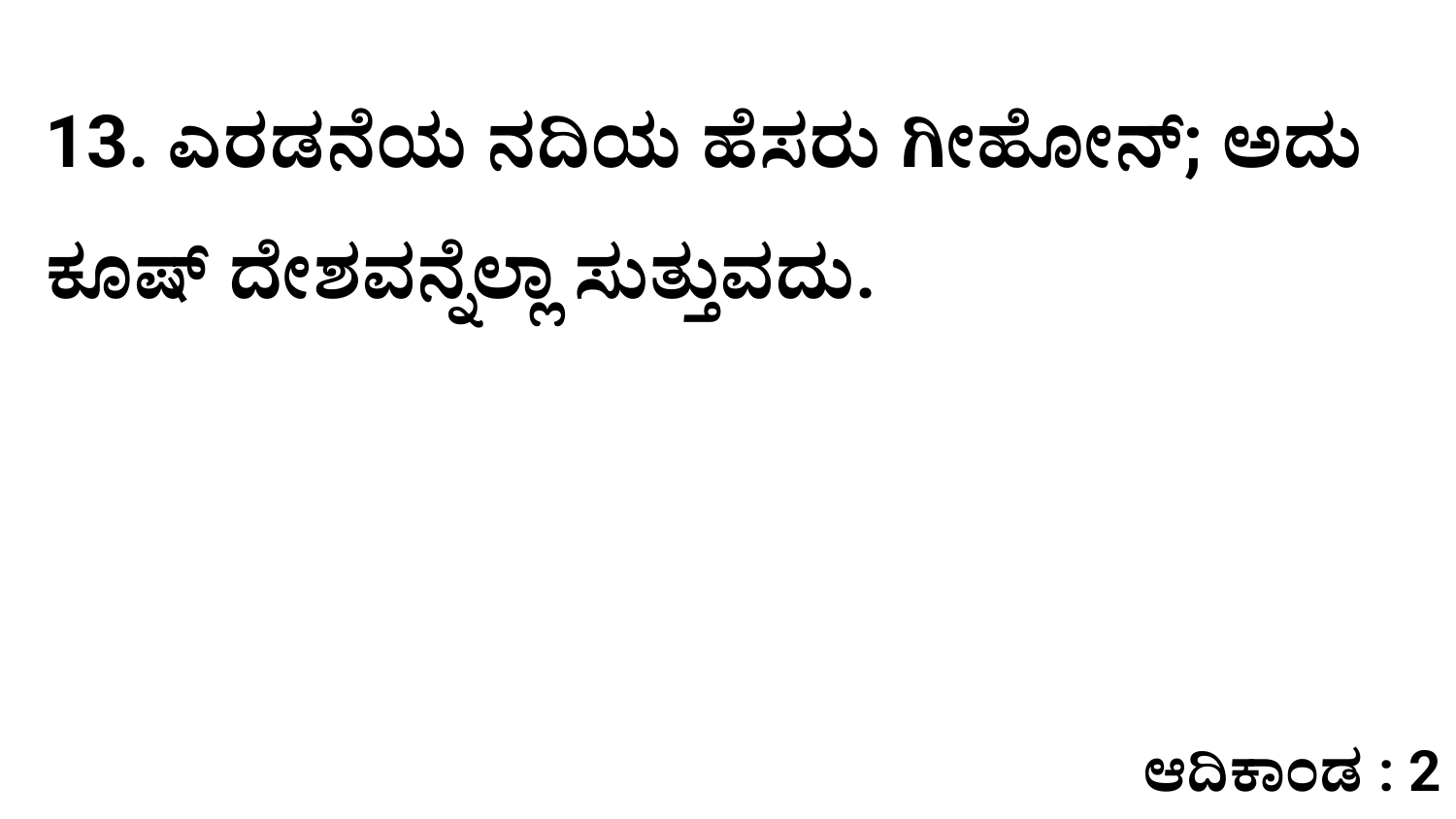

13. ಎರಡನೆಯ ನದಿಯ ಹೆಸರು ಗೀಹೋನ್‌; ಅದು ಕೂಷ್‌ ದೇಶವನ್ನೆಲ್ಲಾ ಸುತ್ತುವದು.
ಆದಿಕಾಂಡ : 2